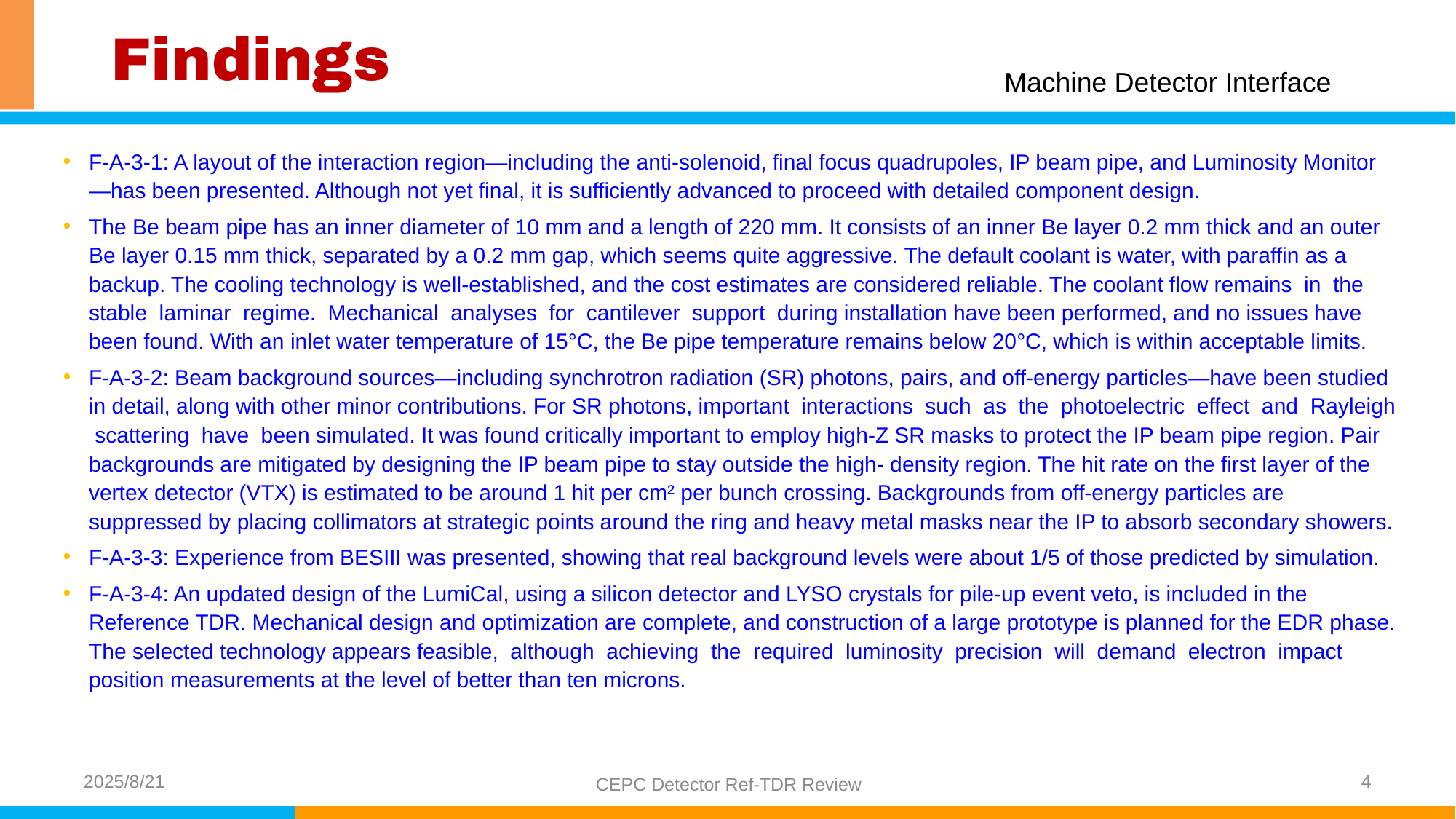

# Findings
Machine Detector Interface
F-A-3-1: A layout of the interaction region—including the anti-solenoid, final focus quadrupoles, IP beam pipe, and Luminosity Monitor—has been presented. Although not yet final, it is sufficiently advanced to proceed with detailed component design.
The Be beam pipe has an inner diameter of 10 mm and a length of 220 mm. It consists of an inner Be layer 0.2 mm thick and an outer Be layer 0.15 mm thick, separated by a 0.2 mm gap, which seems quite aggressive. The default coolant is water, with paraffin as a backup. The cooling technology is well-established, and the cost estimates are considered reliable. The coolant flow remains  in  the  stable  laminar  regime.  Mechanical  analyses  for  cantilever  support  during installation have been performed, and no issues have been found. With an inlet water temperature of 15°C, the Be pipe temperature remains below 20°C, which is within acceptable limits.
F-A-3-2: Beam background sources—including synchrotron radiation (SR) photons, pairs, and off-energy particles—have been studied in detail, along with other minor contributions. For SR photons, important  interactions  such  as  the  photoelectric  effect  and  Rayleigh  scattering  have  been simulated. It was found critically important to employ high-Z SR masks to protect the IP beam pipe region. Pair backgrounds are mitigated by designing the IP beam pipe to stay outside the high- density region. The hit rate on the first layer of the vertex detector (VTX) is estimated to be around 1 hit per cm² per bunch crossing. Backgrounds from off-energy particles are suppressed by placing collimators at strategic points around the ring and heavy metal masks near the IP to absorb secondary showers.
F-A-3-3: Experience from BESIII was presented, showing that real background levels were about 1/5 of those predicted by simulation.
F-A-3-4: An updated design of the LumiCal, using a silicon detector and LYSO crystals for pile-up event veto, is included in the Reference TDR. Mechanical design and optimization are complete, and construction of a large prototype is planned for the EDR phase. The selected technology appears feasible,  although  achieving  the  required  luminosity  precision  will  demand  electron  impact position measurements at the level of better than ten microns.